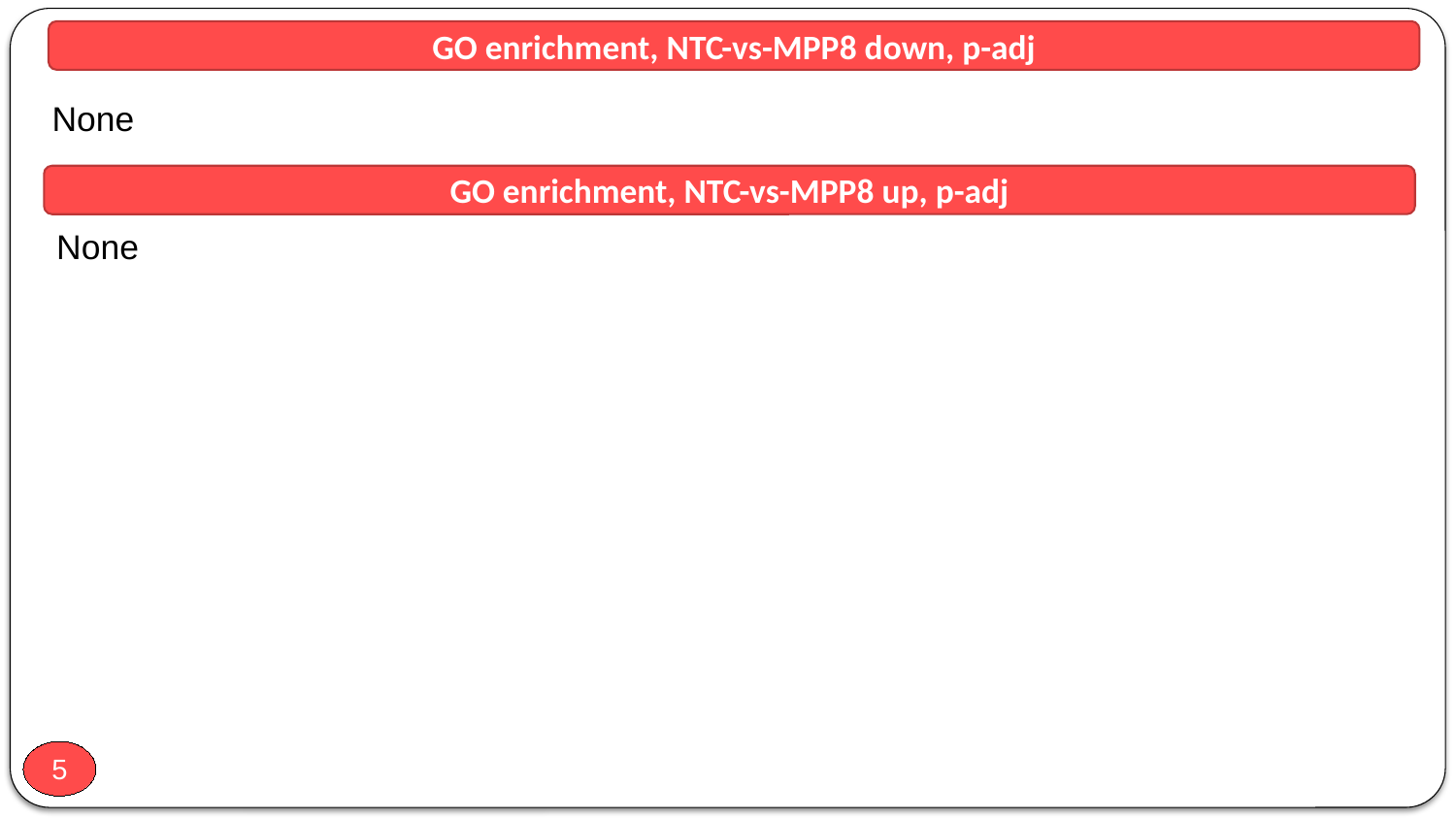

GO enrichment, NTC-vs-MPP8 down, p-adj
None
GO enrichment, NTC-vs-MPP8 up, p-adj
None
5